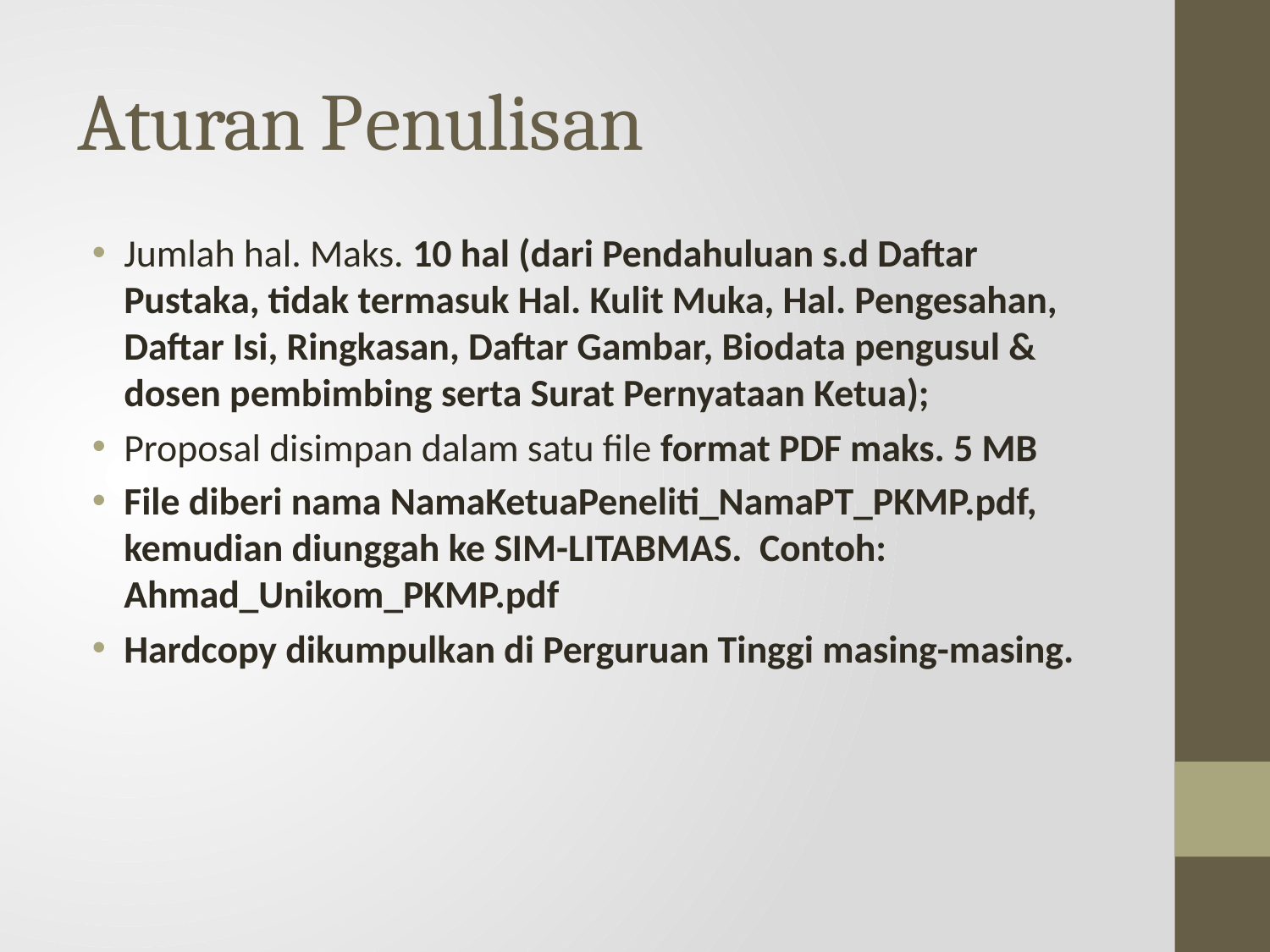

# Aturan Penulisan
Jumlah hal. Maks. 10 hal (dari Pendahuluan s.d Daftar Pustaka, tidak termasuk Hal. Kulit Muka, Hal. Pengesahan, Daftar Isi, Ringkasan, Daftar Gambar, Biodata pengusul & dosen pembimbing serta Surat Pernyataan Ketua);
Proposal disimpan dalam satu file format PDF maks. 5 MB
File diberi nama NamaKetuaPeneliti_NamaPT_PKMP.pdf, kemudian diunggah ke SIM-LITABMAS.  Contoh: Ahmad_Unikom_PKMP.pdf
Hardcopy dikumpulkan di Perguruan Tinggi masing-masing.